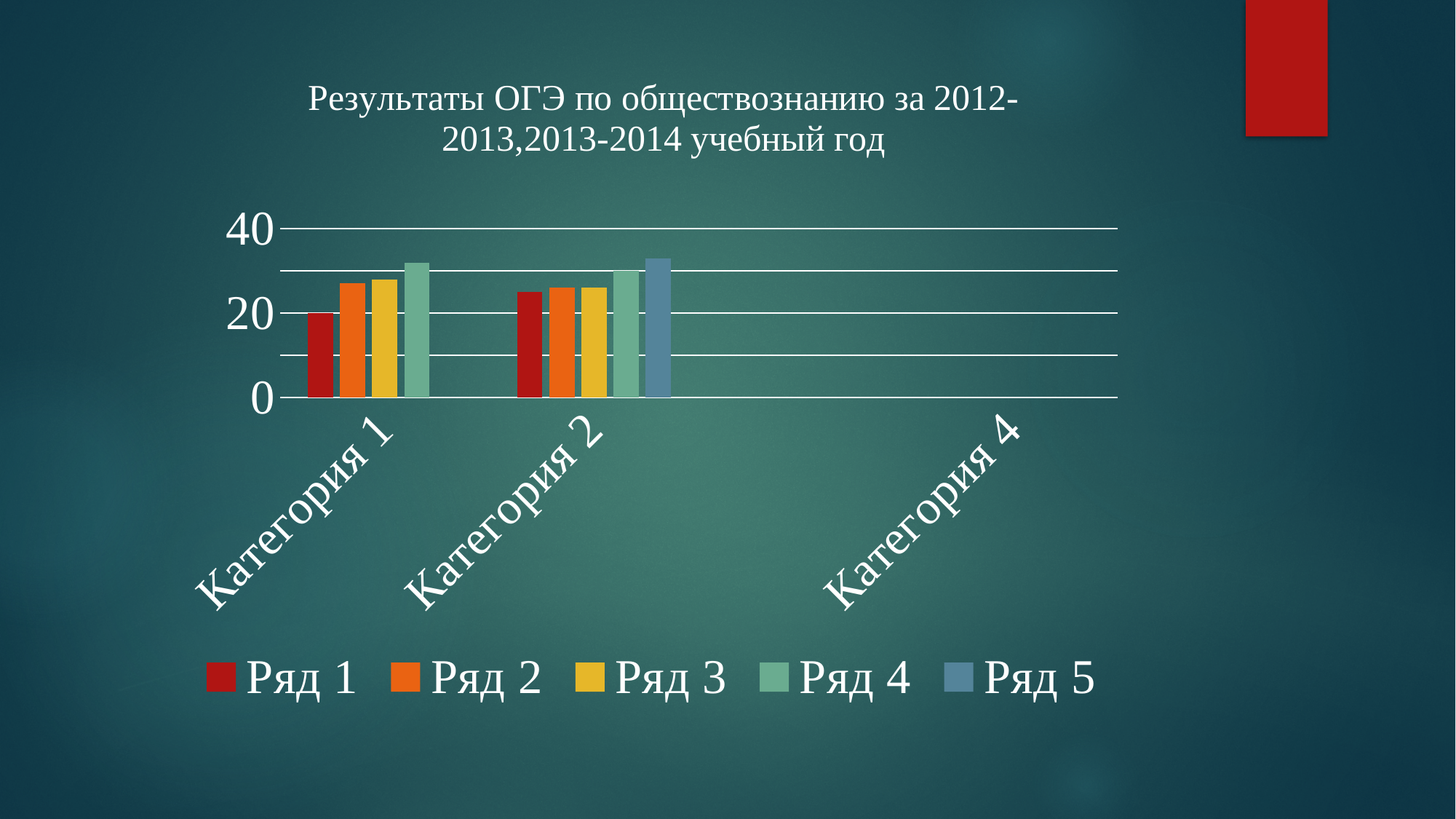

### Chart: Результаты ОГЭ по обществознанию за 2012-2013,2013-2014 учебный год

| Category | Ряд 1 | Ряд 2 | Ряд 3 | Ряд 4 | Ряд 5 |
|---|---|---|---|---|---|
| Категория 1 | 20.0 | 27.0 | 28.0 | 32.0 | None |
| Категория 2 | 25.0 | 26.0 | 26.0 | 30.0 | 33.0 |
|  | None | None | None | None | None |
| Категория 4 | None | None | None | None | None |